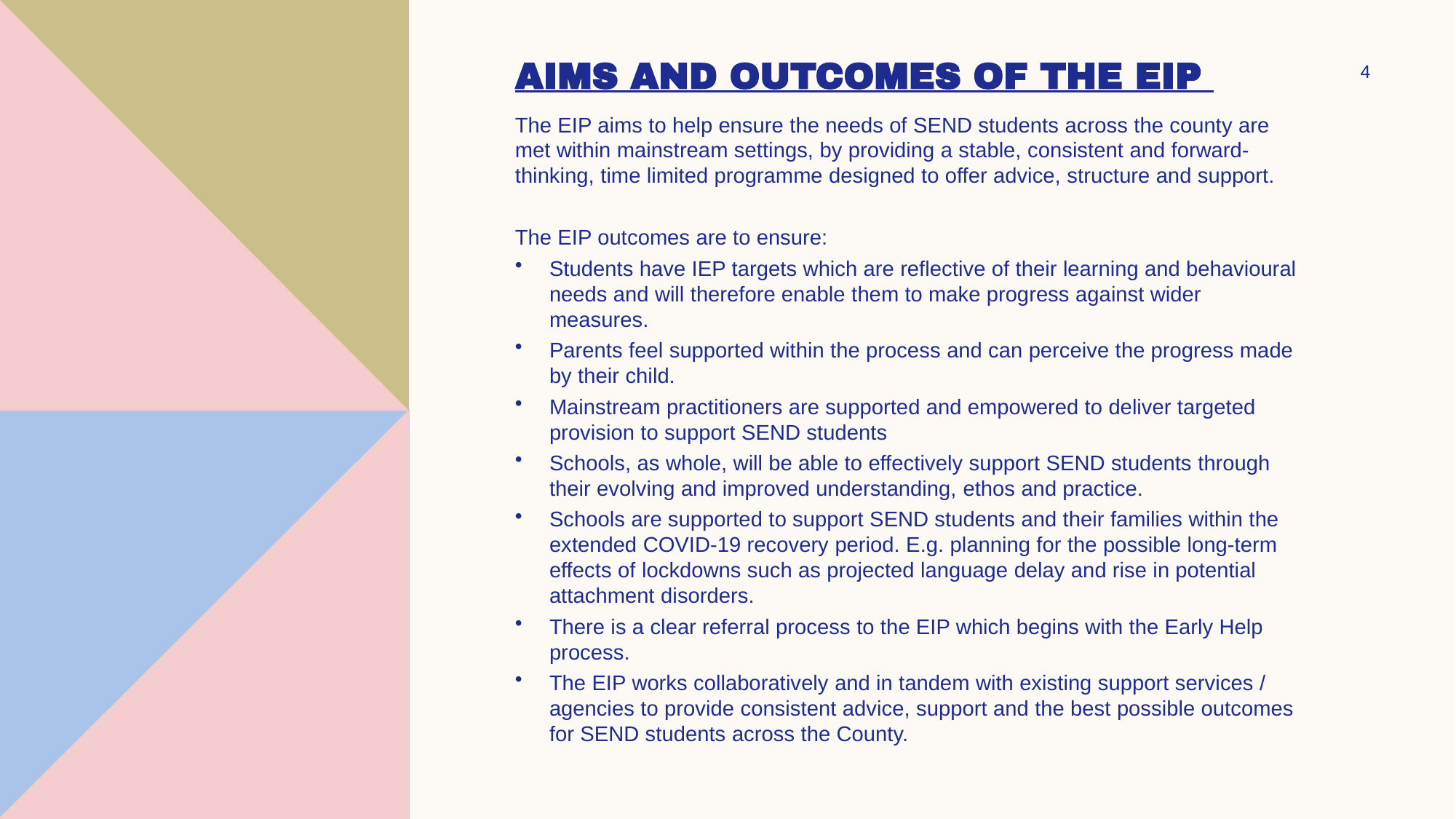

# Aims and Outcomes of the EIP
4
The EIP aims to help ensure the needs of SEND students across the county are met within mainstream settings, by providing a stable, consistent and forward-thinking, time limited programme designed to offer advice, structure and support.

The EIP outcomes are to ensure:
Students have IEP targets which are reflective of their learning and behavioural needs and will therefore enable them to make progress against wider measures.
Parents feel supported within the process and can perceive the progress made by their child.
Mainstream practitioners are supported and empowered to deliver targeted provision to support SEND students
Schools, as whole, will be able to effectively support SEND students through their evolving and improved understanding, ethos and practice.
Schools are supported to support SEND students and their families within the extended COVID-19 recovery period. E.g. planning for the possible long-term effects of lockdowns such as projected language delay and rise in potential attachment disorders.
There is a clear referral process to the EIP which begins with the Early Help process.
The EIP works collaboratively and in tandem with existing support services / agencies to provide consistent advice, support and the best possible outcomes for SEND students across the County.